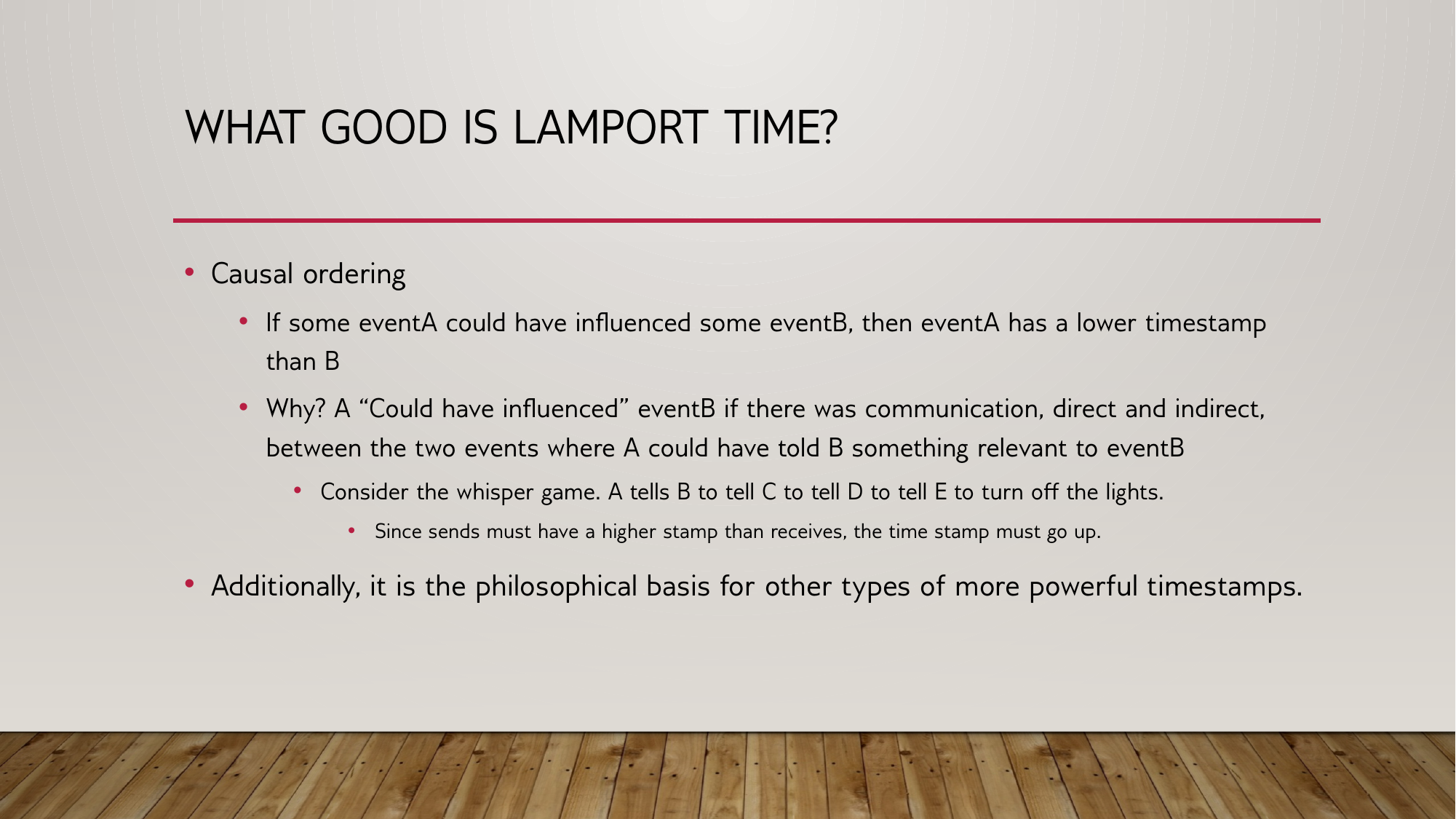

# What Good Is Lamport time?
Causal ordering
If some eventA could have influenced some eventB, then eventA has a lower timestamp than B
Why? A “Could have influenced” eventB if there was communication, direct and indirect, between the two events where A could have told B something relevant to eventB
Consider the whisper game. A tells B to tell C to tell D to tell E to turn off the lights.
Since sends must have a higher stamp than receives, the time stamp must go up.
Additionally, it is the philosophical basis for other types of more powerful timestamps.